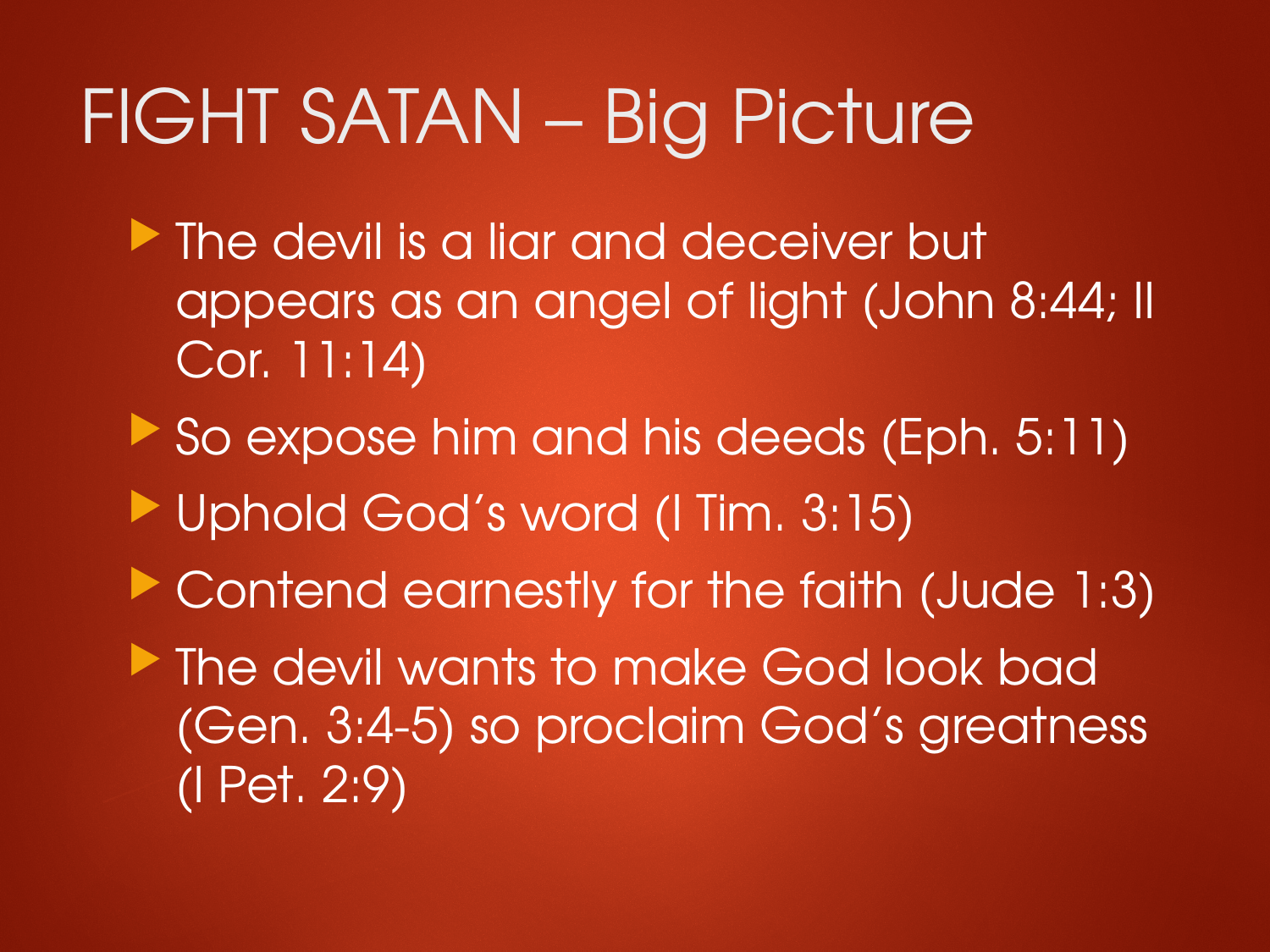

# FIGHT SATAN – Big Picture
The devil is a liar and deceiver but appears as an angel of light (John 8:44; II Cor. 11:14)
So expose him and his deeds (Eph. 5:11)
Uphold God’s word (I Tim. 3:15)
Contend earnestly for the faith (Jude 1:3)
The devil wants to make God look bad (Gen. 3:4-5) so proclaim God’s greatness (I Pet. 2:9)